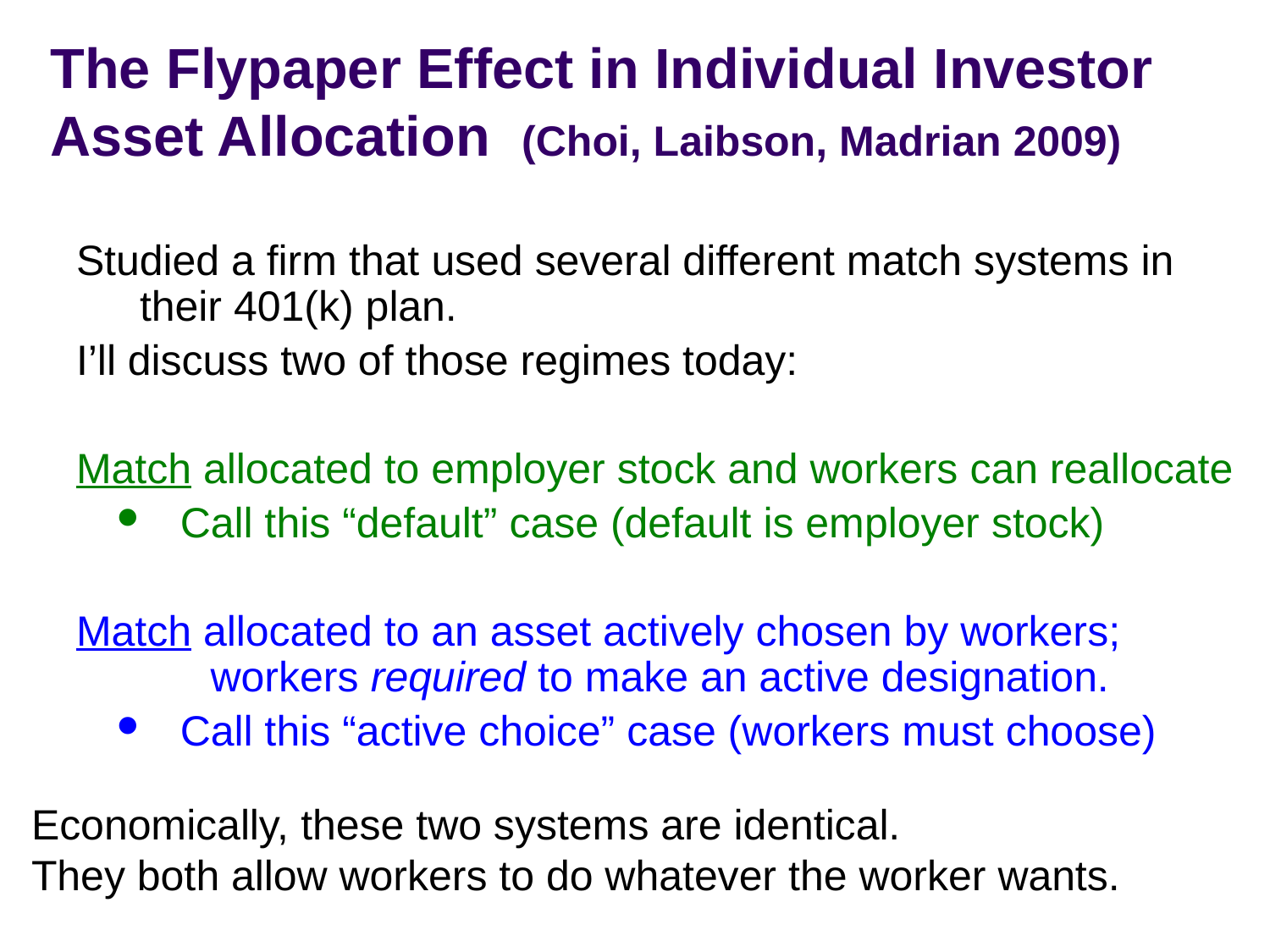

# The Flypaper Effect in Individual Investor Asset Allocation  (Choi, Laibson, Madrian 2009)
Studied a firm that used several different match systems in their 401(k) plan.
I’ll discuss two of those regimes today:

Match allocated to employer stock and workers can reallocate
Call this “default” case (default is employer stock)

Match allocated to an asset actively chosen by workers;                  workers required to make an active designation.
Call this “active choice” case (workers must choose)

Economically, these two systems are identical.
They both allow workers to do whatever the worker wants.